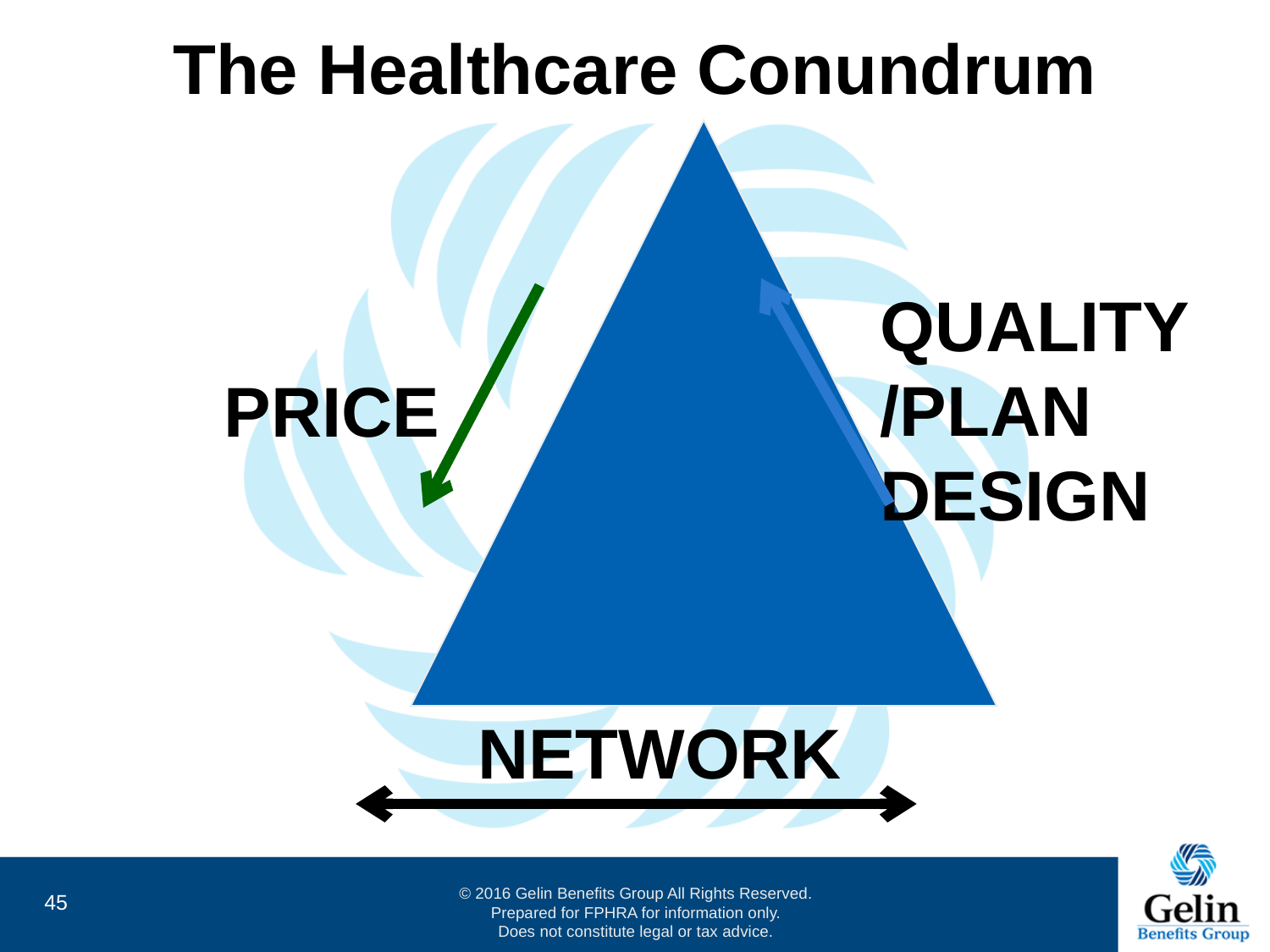

The Healthcare Conundrum

QUALITY/PLAN DESIGN
PRICE
NETWORK